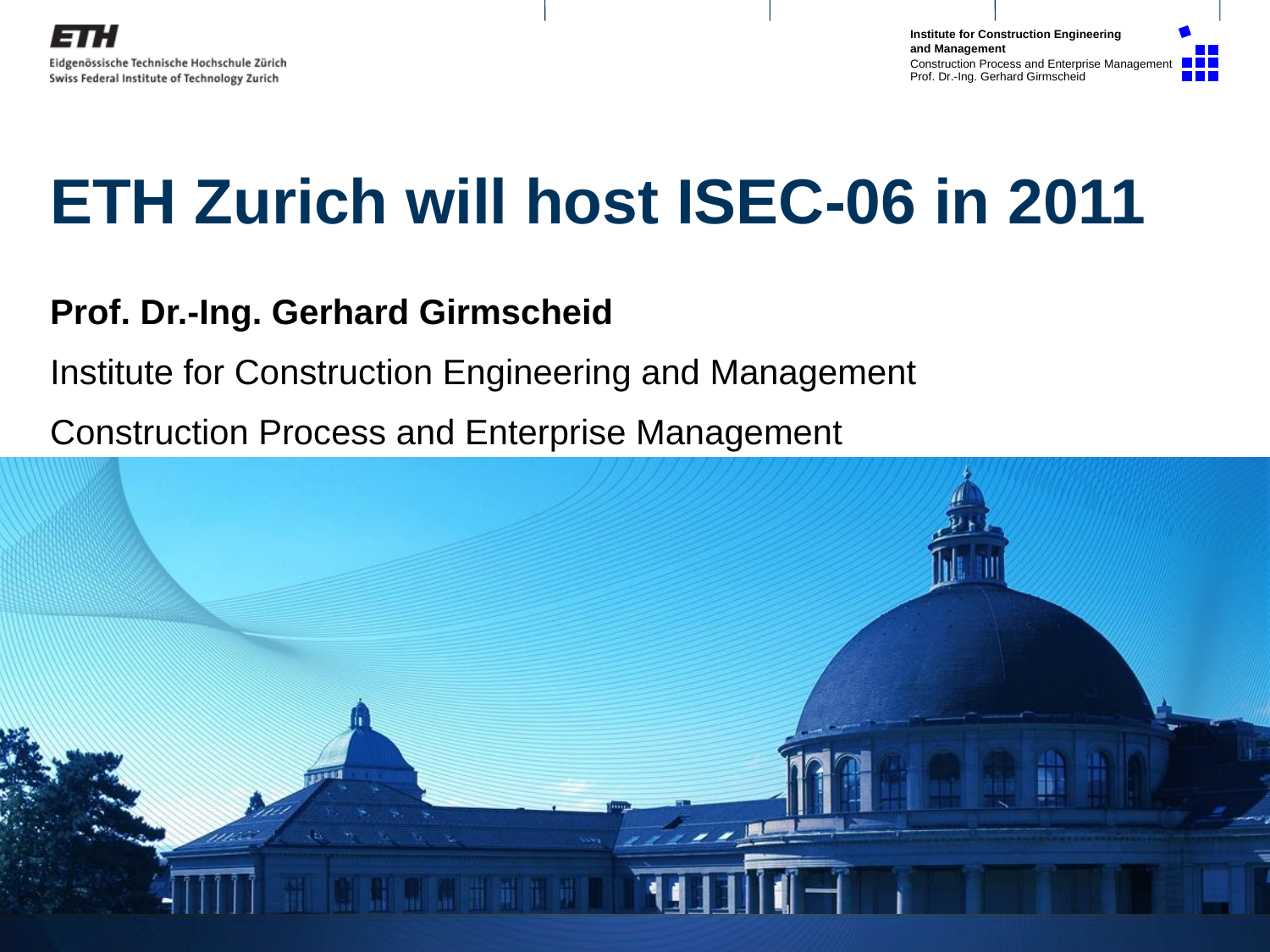

# ETH Zurich will host ISEC-06 in 2011
Prof. Dr.-Ing. Gerhard Girmscheid
Institute for Construction Engineering and Management
Construction Process and Enterprise Management